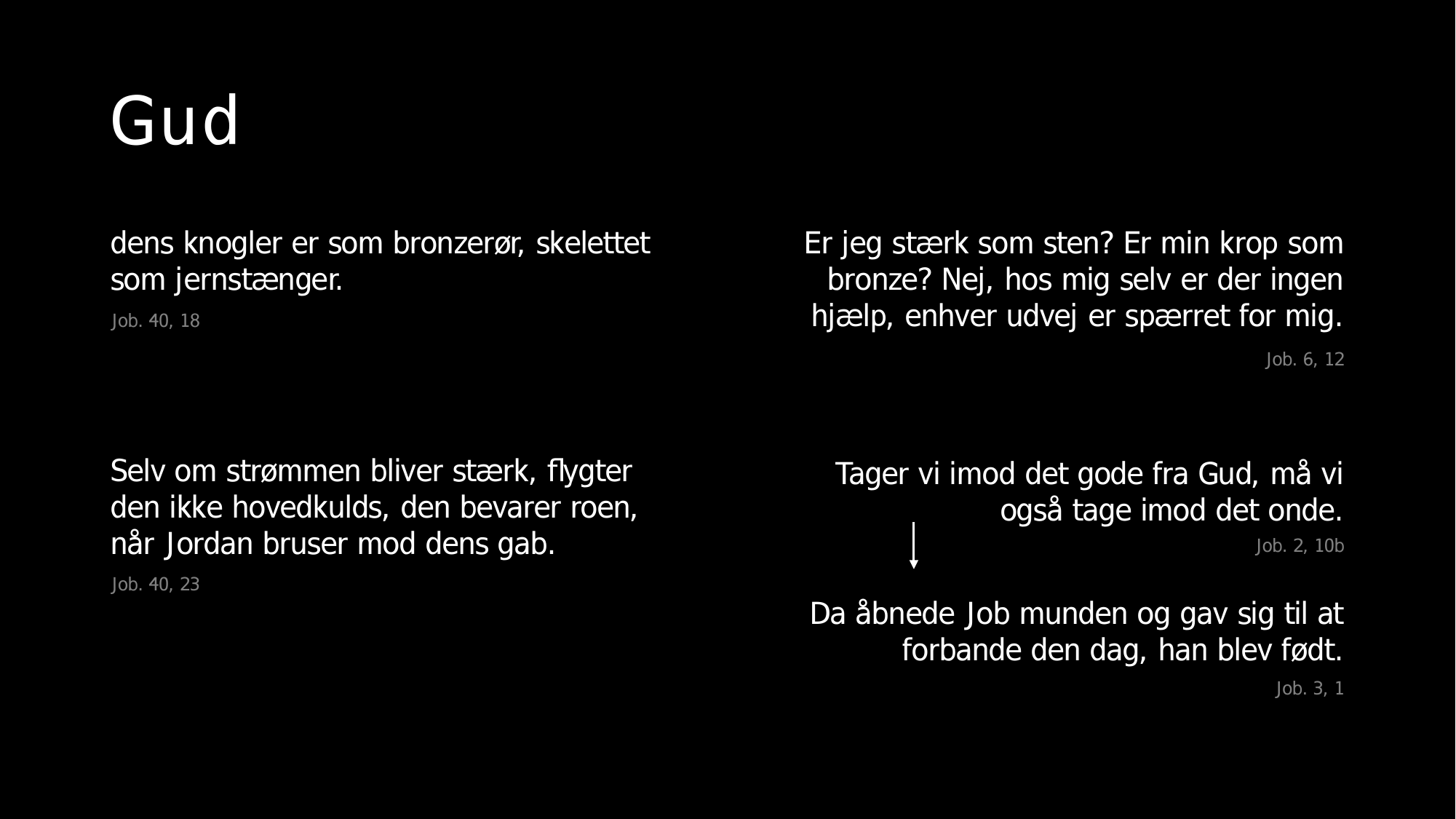

# Gud
dens knogler er som bronzerør, skelettet som jernstænger.

Selv om strømmen bliver stærk, flygter den ikke hovedkulds, den bevarer roen, når Jordan bruser mod dens gab.
Er jeg stærk som sten? Er min krop som bronze? Nej, hos mig selv er der ingen hjælp, enhver udvej er spærret for mig.

Job. 40, 18
Job. 6, 12
Tager vi imod det gode fra Gud, må vi også tage imod det onde.

Da åbnede Job munden og gav sig til at forbande den dag, han blev født.
Job. 2, 10b
Job. 40, 23
Job. 3, 1